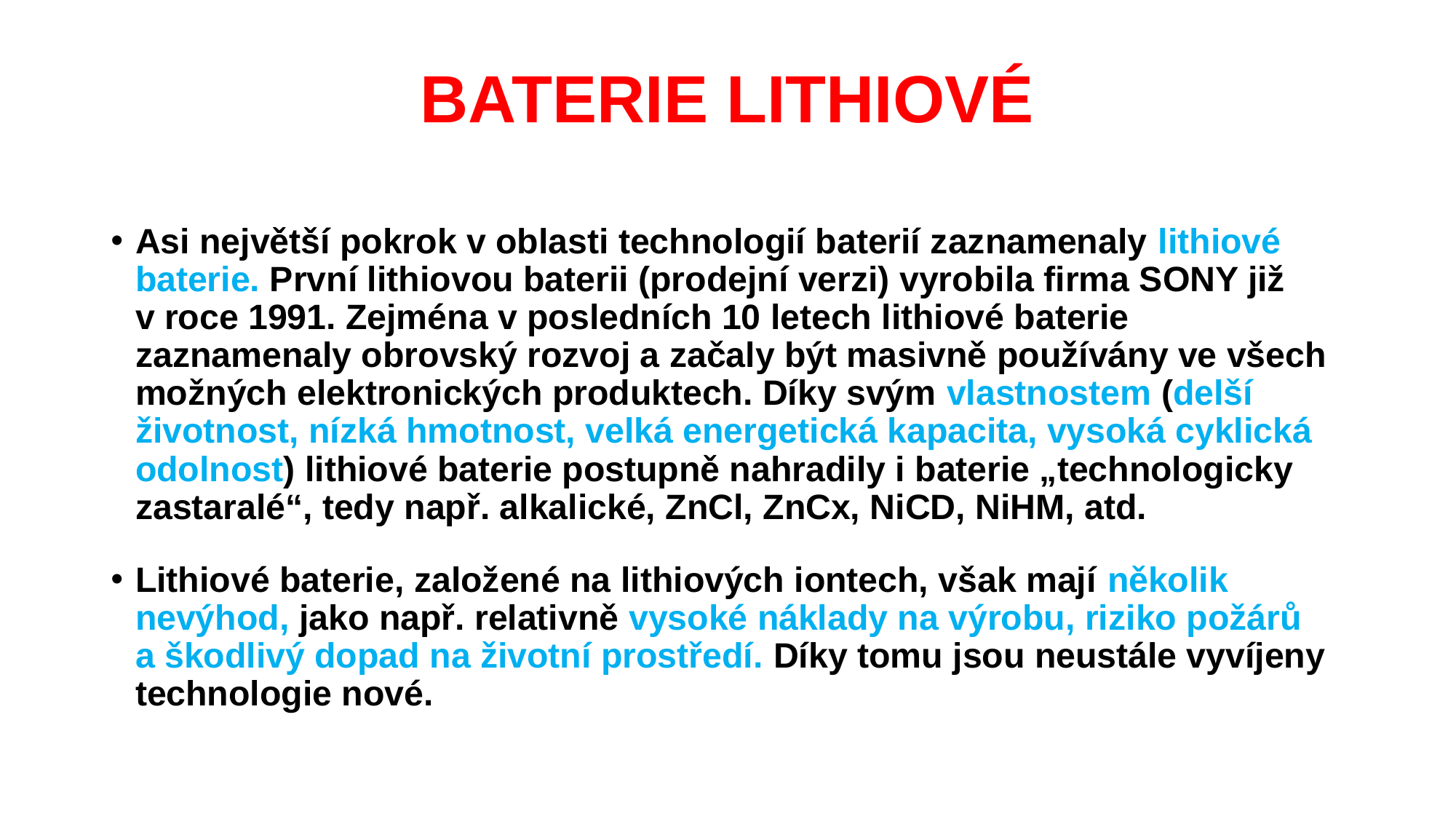

# BATERIE LITHIOVÉ
Asi největší pokrok v oblasti technologií baterií zaznamenaly lithiové baterie. První lithiovou baterii (prodejní verzi) vyrobila firma SONY již v roce 1991. Zejména v posledních 10 letech lithiové baterie zaznamenaly obrovský rozvoj a začaly být masivně používány ve všech možných elektronických produktech. Díky svým vlastnostem (delší životnost, nízká hmotnost, velká energetická kapacita, vysoká cyklická odolnost) lithiové baterie postupně nahradily i baterie „technologicky zastaralé“, tedy např. alkalické, ZnCl, ZnCx, NiCD, NiHM, atd.
Lithiové baterie, založené na lithiových iontech, však mají několik nevýhod, jako např. relativně vysoké náklady na výrobu, riziko požárů
a škodlivý dopad na životní prostředí. Díky tomu jsou neustále vyvíjeny technologie nové.